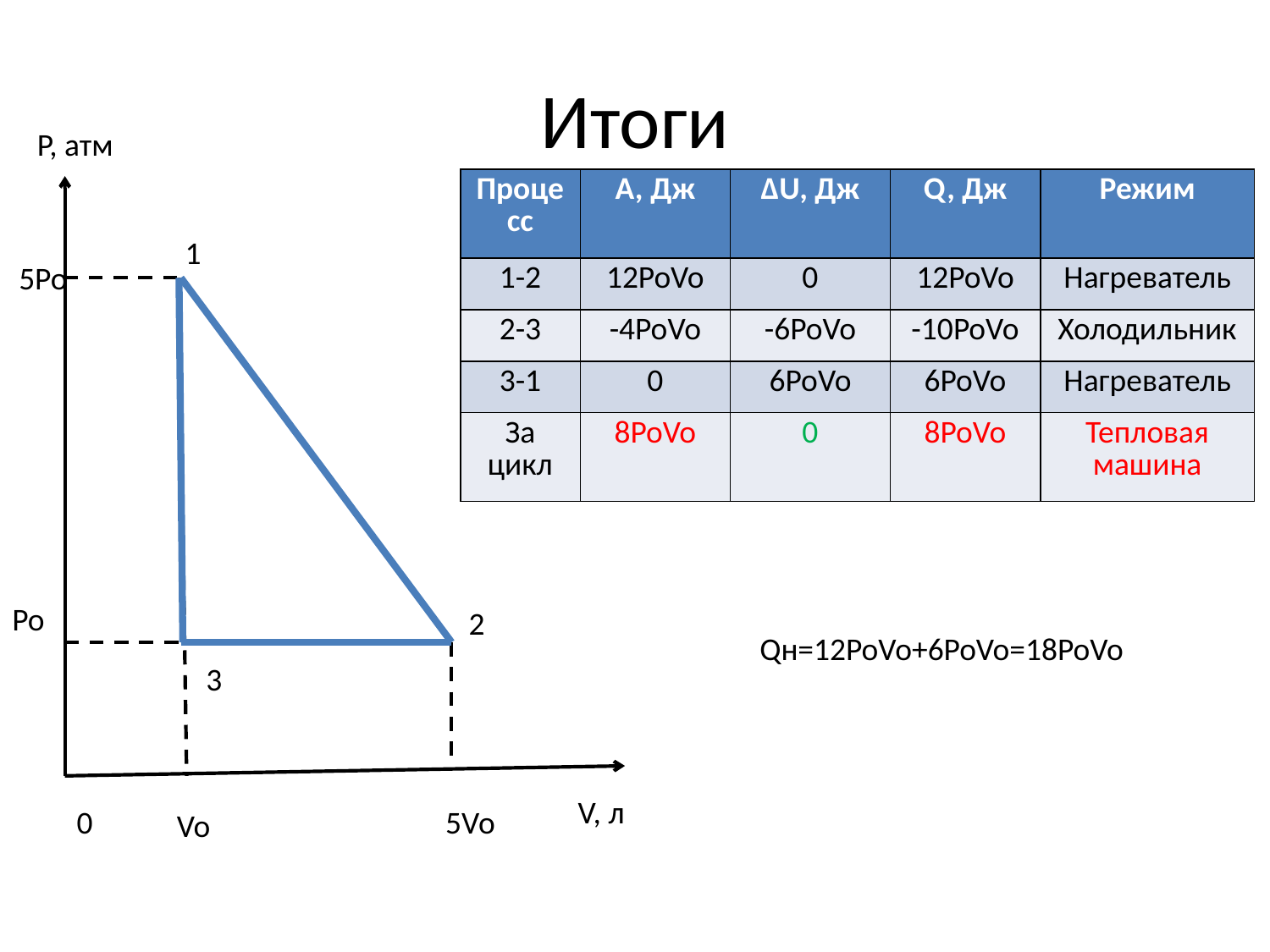

# Итоги
P, атм
| Процесс | A, Дж | ΔU, Дж | Q, Дж | Режим |
| --- | --- | --- | --- | --- |
| 1-2 | 12PoVo | 0 | 12PoVo | Нагреватель |
| 2-3 | -4PoVo | -6PoVo | -10PoVo | Холодильник |
| 3-1 | 0 | 6PoVo | 6PoVo | Нагреватель |
| За цикл | 8PoVo | 0 | 8PoVo | Тепловая машина |
1
5Po
Po
2
Qн=12PoVo+6PoVo=18PoVo
3
V, л
0
5Vo
Vo